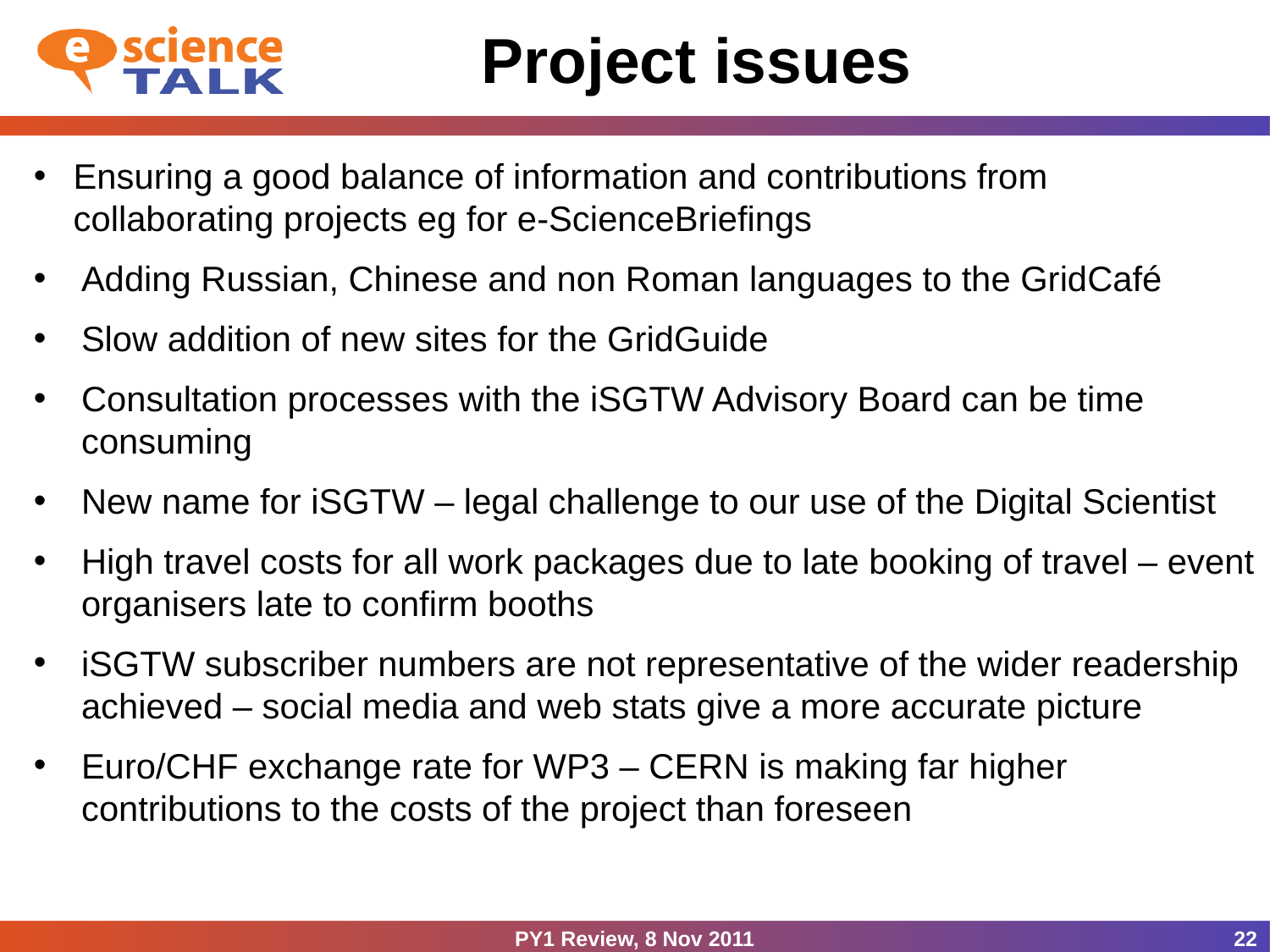

# Project issues
Ensuring a good balance of information and contributions from collaborating projects eg for e-ScienceBriefings
Adding Russian, Chinese and non Roman languages to the GridCafé
Slow addition of new sites for the GridGuide
Consultation processes with the iSGTW Advisory Board can be time consuming
New name for iSGTW – legal challenge to our use of the Digital Scientist
High travel costs for all work packages due to late booking of travel – event organisers late to confirm booths
iSGTW subscriber numbers are not representative of the wider readership achieved – social media and web stats give a more accurate picture
Euro/CHF exchange rate for WP3 – CERN is making far higher contributions to the costs of the project than foreseen
PY1 Review, 8 Nov 2011
22